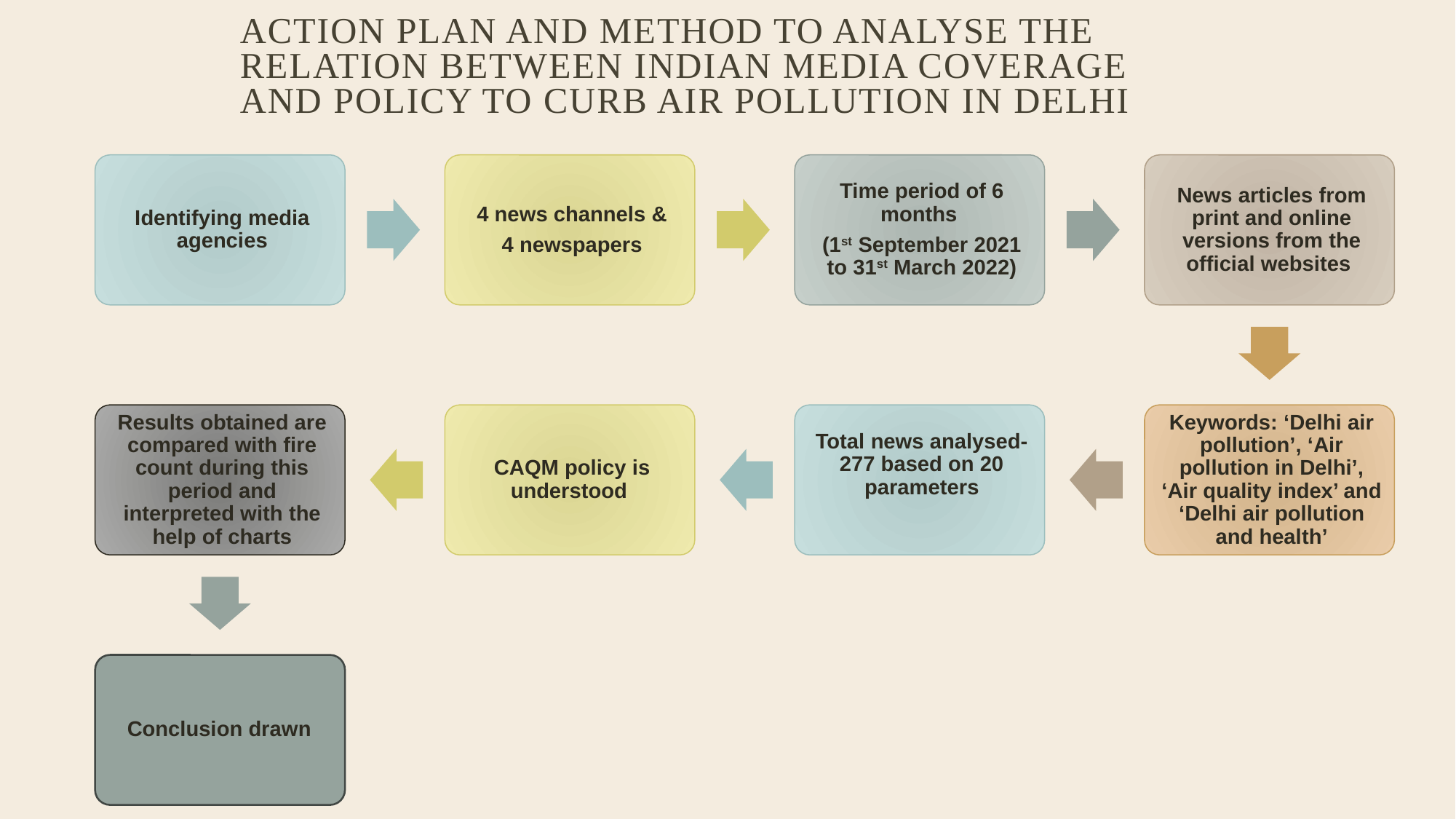

# Action plan and method to analyse the relation between Indian media coverage and policy to curb air pollution in Delhi
Identifying media agencies

4 news channels &
4 newspapers

Time period of 6 months
(1st September 2021 to 31st March 2022)

News articles from print and online versions from the official websites

Keywords: ‘Delhi air pollution’, ‘Air pollution in Delhi’, ‘Air quality index’ and ‘Delhi air pollution and health’

Total news analysed- 277 based on 20 parameters

CAQM policy is understood

Results obtained are compared with fire count during this period and interpreted with the help of charts

Conclusion drawn